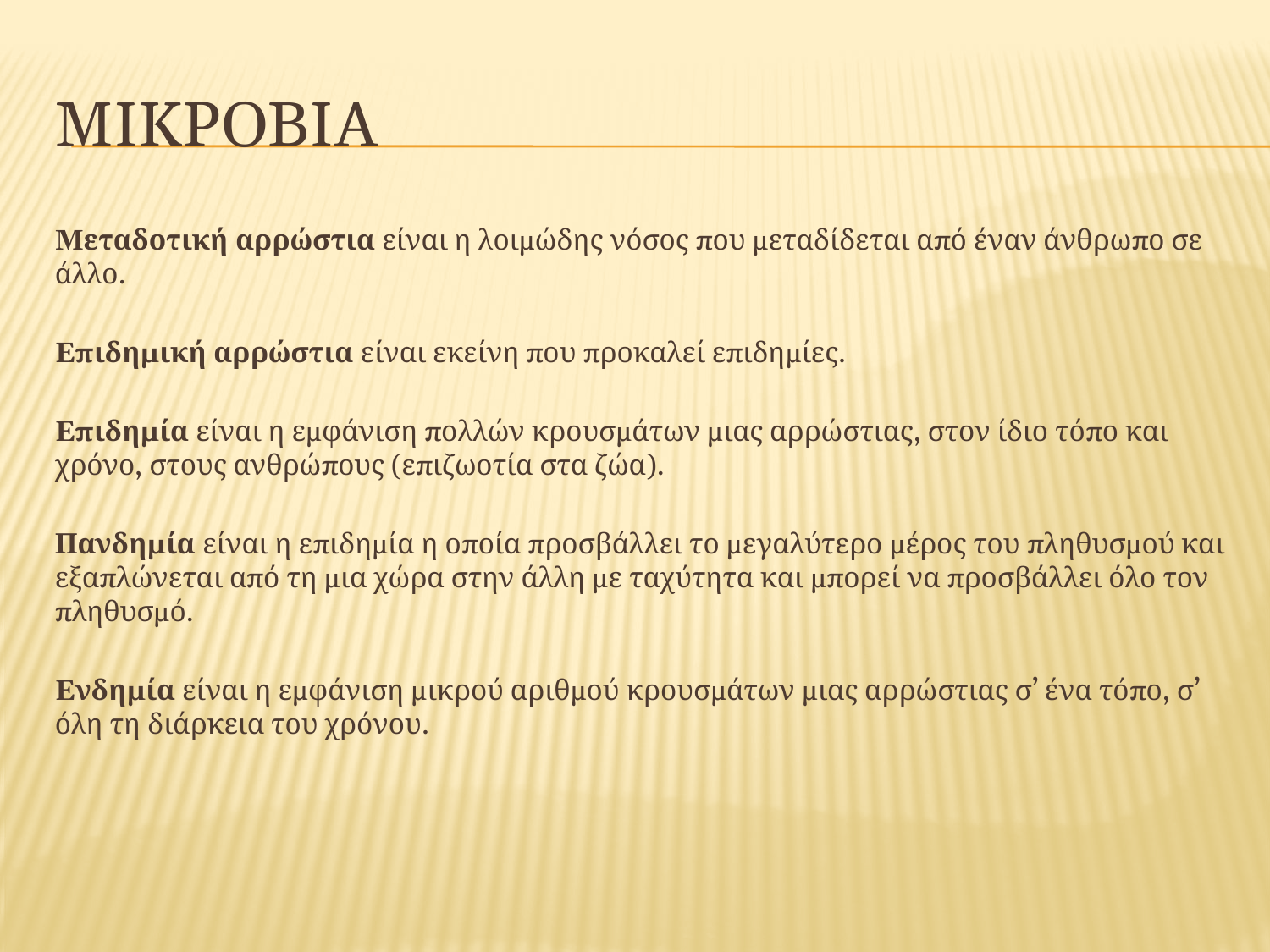

# ΜΙΚΡΟΒΙΑ
Μεταδοτική αρρώστια είναι η λοιμώδης νόσος που μεταδίδεται από έναν άνθρωπο σε άλλο.

Επιδημική αρρώστια είναι εκείνη που προκαλεί επιδημίες.

Επιδημία είναι η εμφάνιση πολλών κρουσμάτων μιας αρρώστιας, στον ίδιο τόπο και χρόνο, στους ανθρώπους (επιζωοτία στα ζώα).

Πανδημία είναι η επιδημία η οποία προσβάλλει το μεγαλύτερο μέρος του πληθυσμού και εξαπλώνεται από τη μια χώρα στην άλλη με ταχύτητα και μπορεί να προσβάλλει όλο τον πληθυσμό.

Ενδημία είναι η εμφάνιση μικρού αριθμού κρουσμάτων μιας αρρώστιας σ’ ένα τόπο, σ’ όλη τη διάρκεια του χρόνου.